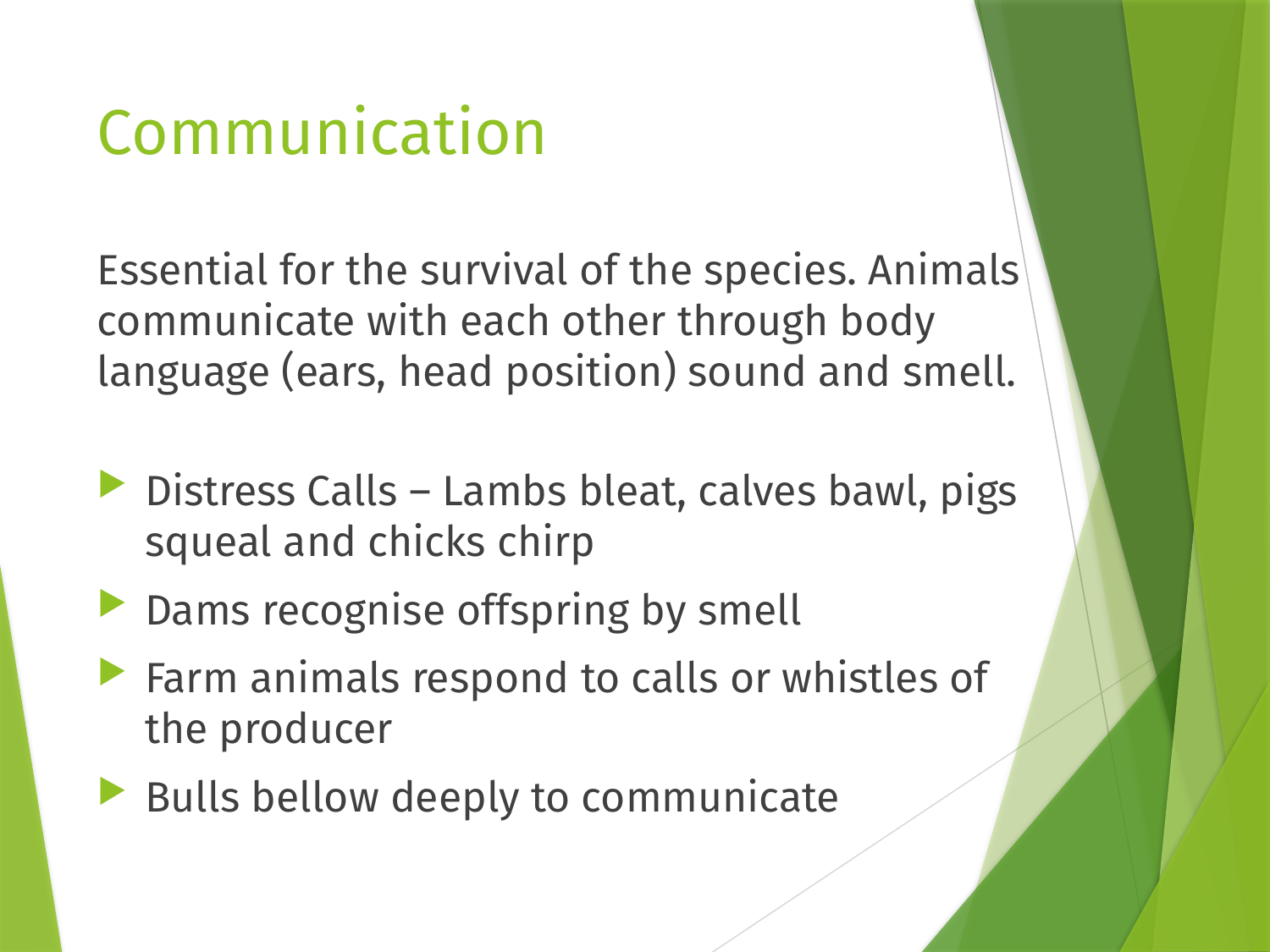

# Communication
Essential for the survival of the species. Animals communicate with each other through body language (ears, head position) sound and smell.
Distress Calls – Lambs bleat, calves bawl, pigs squeal and chicks chirp
Dams recognise offspring by smell
Farm animals respond to calls or whistles of the producer
Bulls bellow deeply to communicate